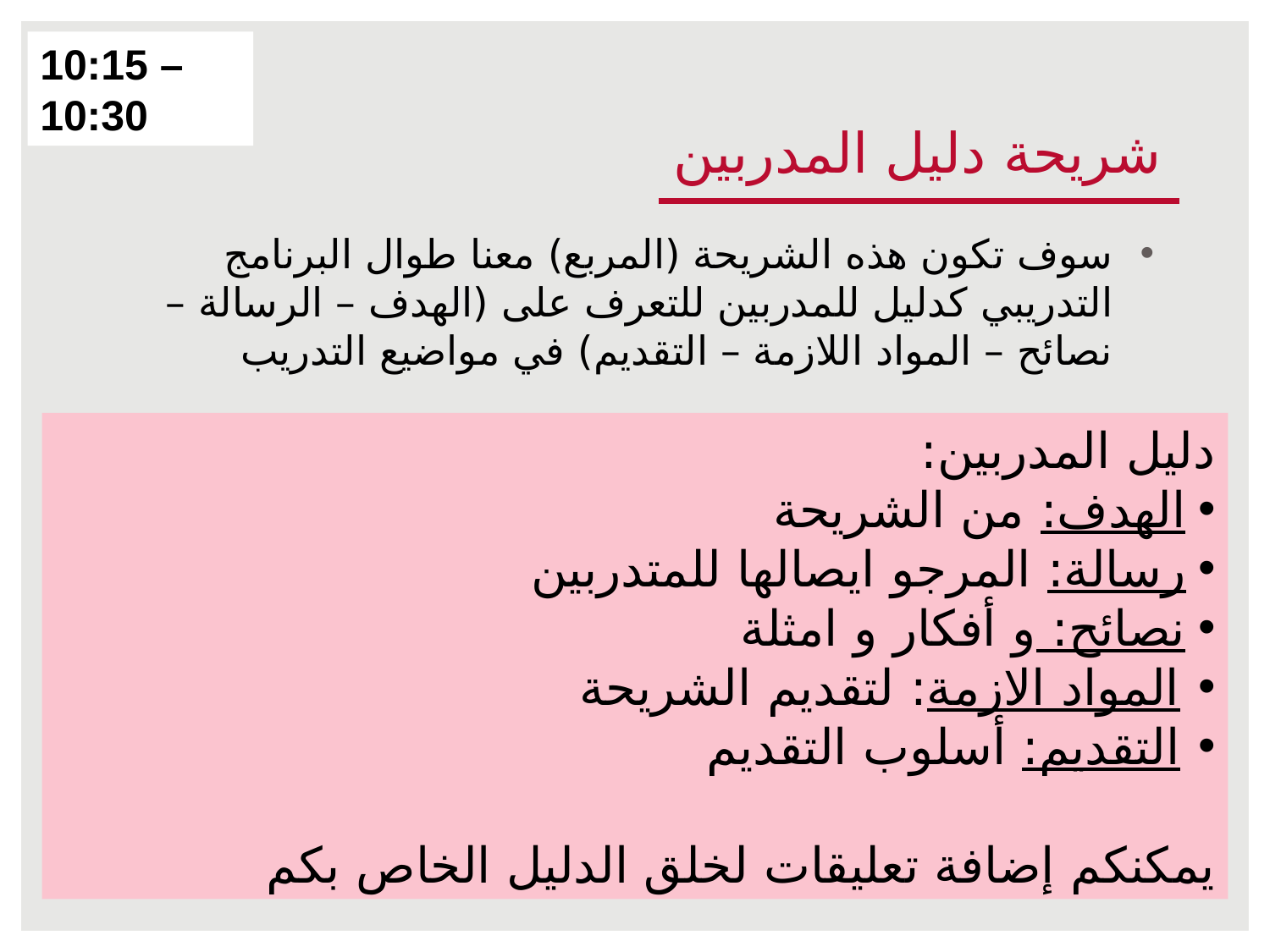

10:15 – 10:30
# شريحة دليل المدربين
سوف تكون هذه الشريحة (المربع) معنا طوال البرنامج التدريبي كدليل للمدربين للتعرف على (الهدف – الرسالة – نصائح – المواد اللازمة – التقديم) في مواضيع التدريب
دليل المدربين:
الهدف: من الشريحة
رسالة: المرجو ايصالها للمتدربين
نصائح: و أفكار و امثلة
المواد الازمة: لتقديم الشريحة
التقديم: أسلوب التقديم

يمكنكم إضافة تعليقات لخلق الدليل الخاص بكم